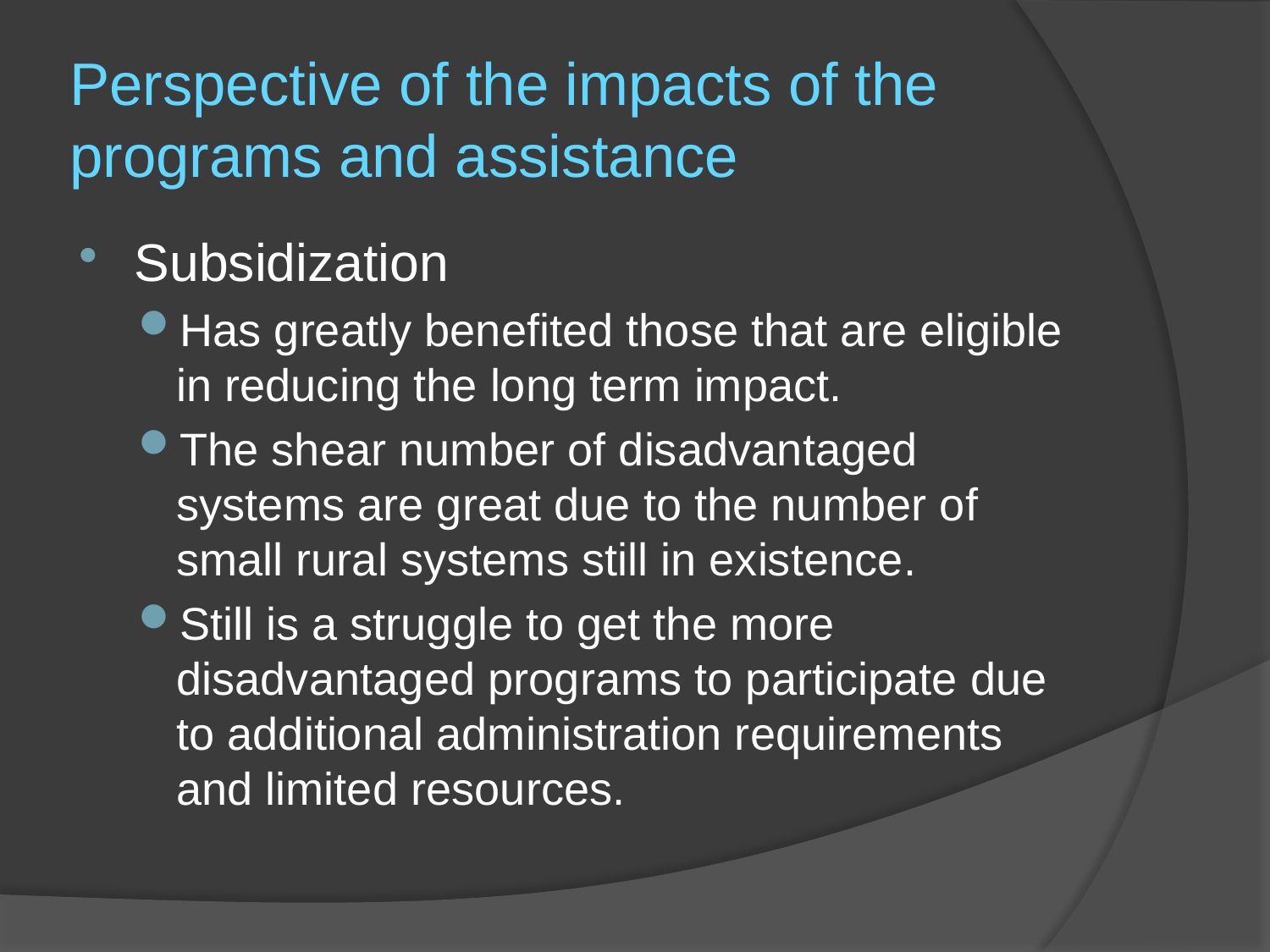

# Perspective of the impacts of the programs and assistance
Subsidization
Has greatly benefited those that are eligible in reducing the long term impact.
The shear number of disadvantaged systems are great due to the number of small rural systems still in existence.
Still is a struggle to get the more disadvantaged programs to participate due to additional administration requirements and limited resources.